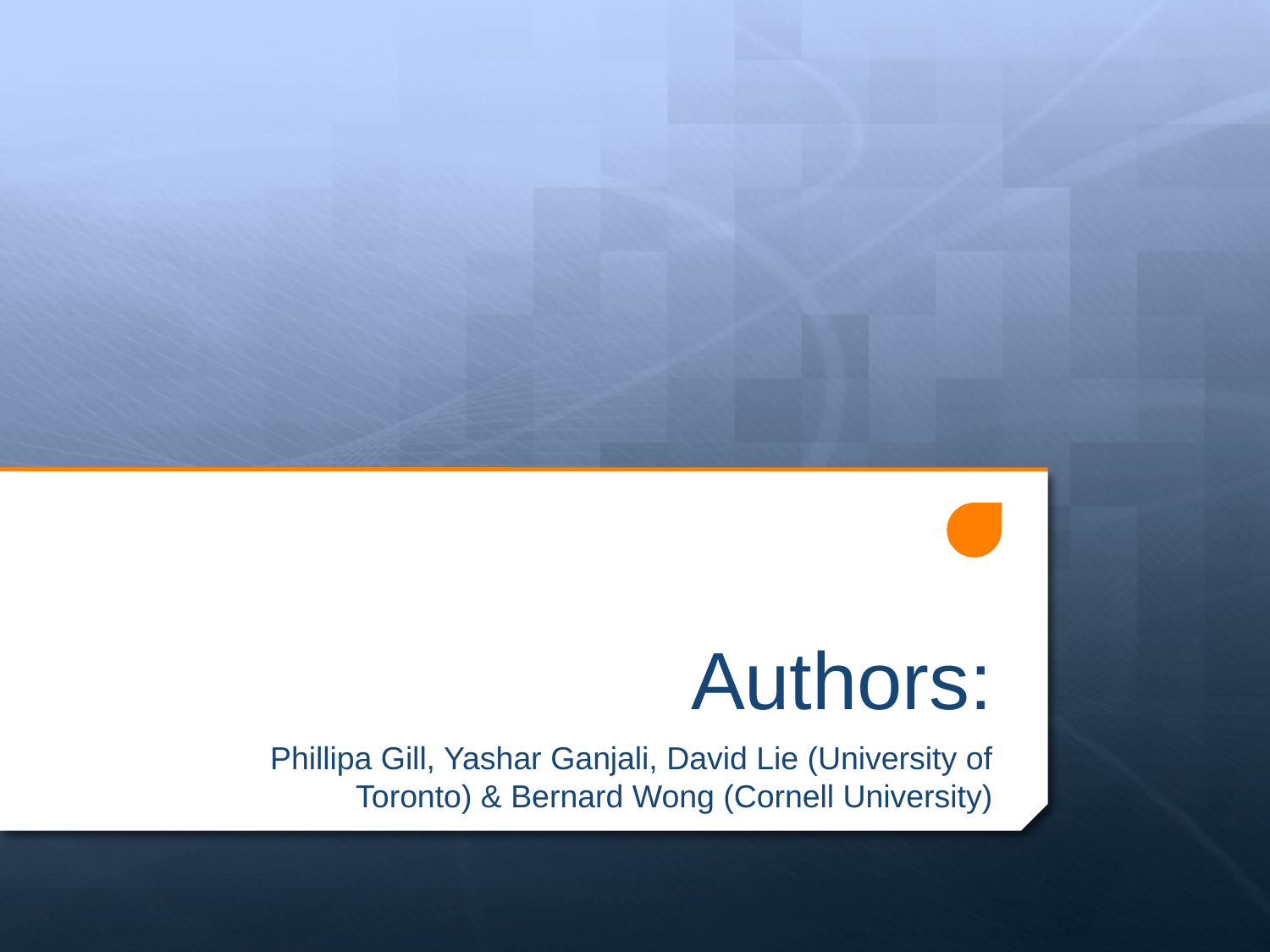

# Authors:
Phillipa Gill, Yashar Ganjali, David Lie (University of Toronto) & Bernard Wong (Cornell University)